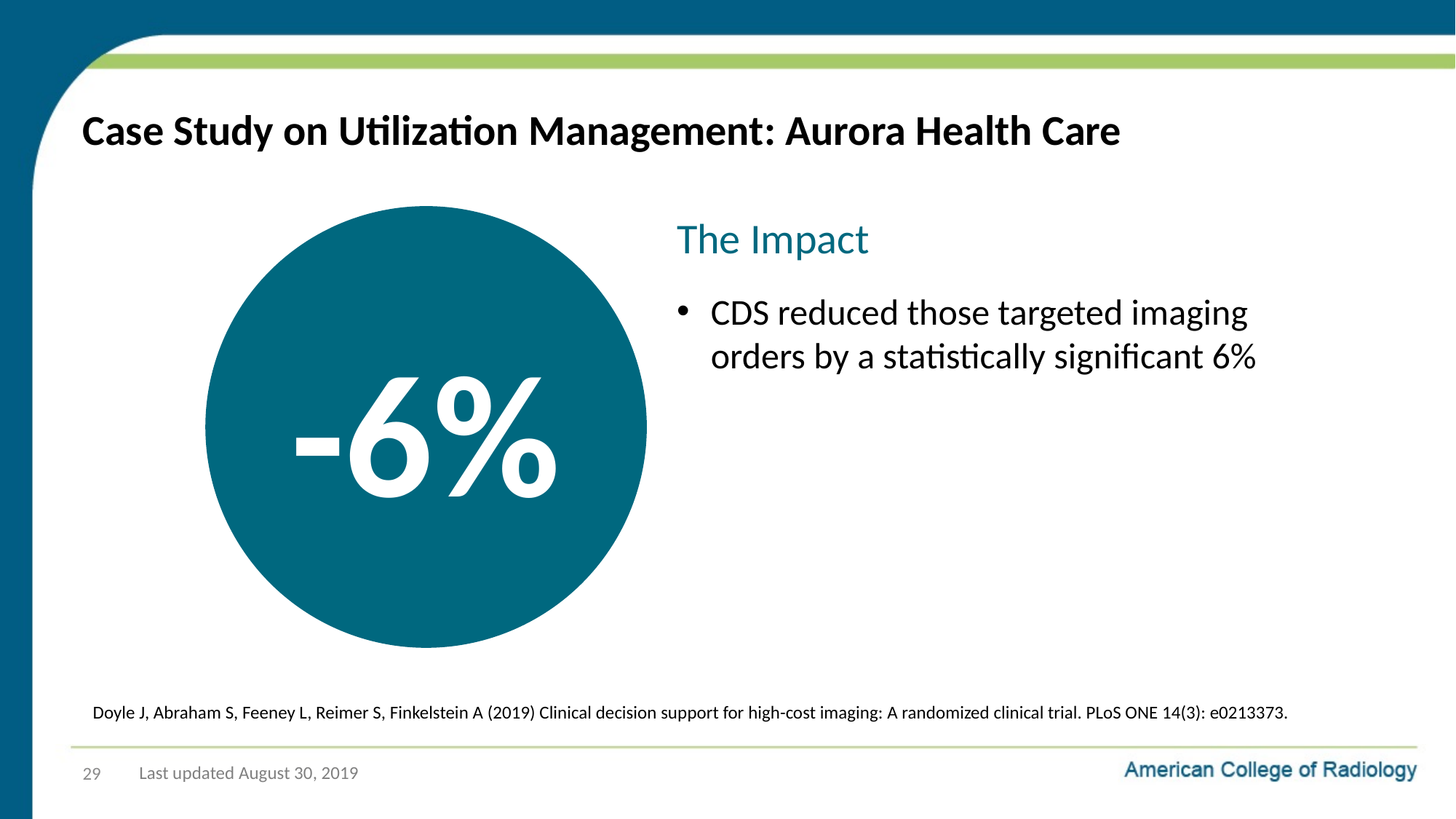

# Case Study on Utilization Management: Aurora Health Care
-6%
The Impact
CDS reduced those targeted imaging orders by a statistically significant 6%
Doyle J, Abraham S, Feeney L, Reimer S, Finkelstein A (2019) Clinical decision support for high-cost imaging: A randomized clinical trial. PLoS ONE 14(3): e0213373.
29